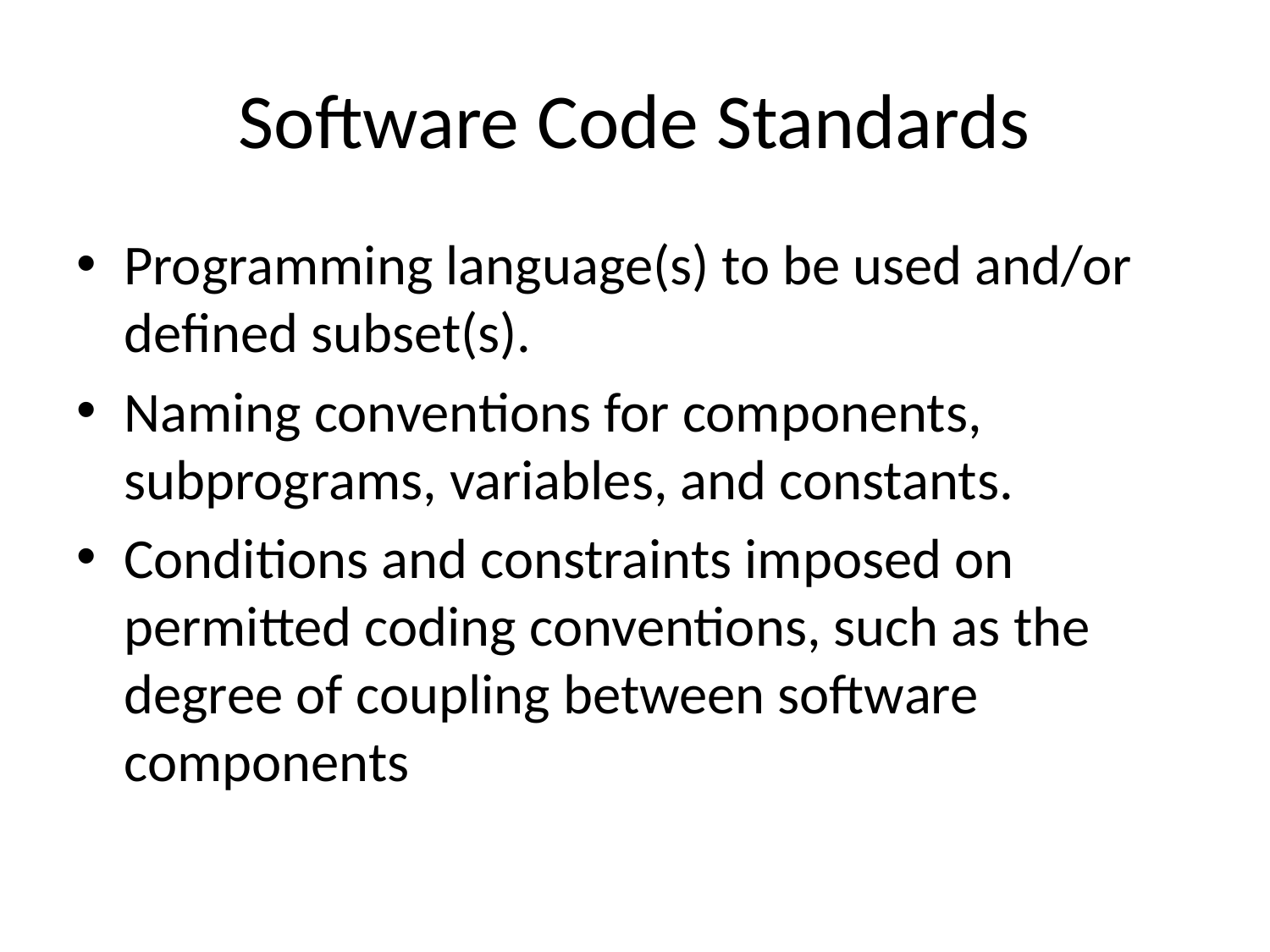

# Software Code Standards
Programming language(s) to be used and/or defined subset(s).
Naming conventions for components, subprograms, variables, and constants.
Conditions and constraints imposed on permitted coding conventions, such as the degree of coupling between software components